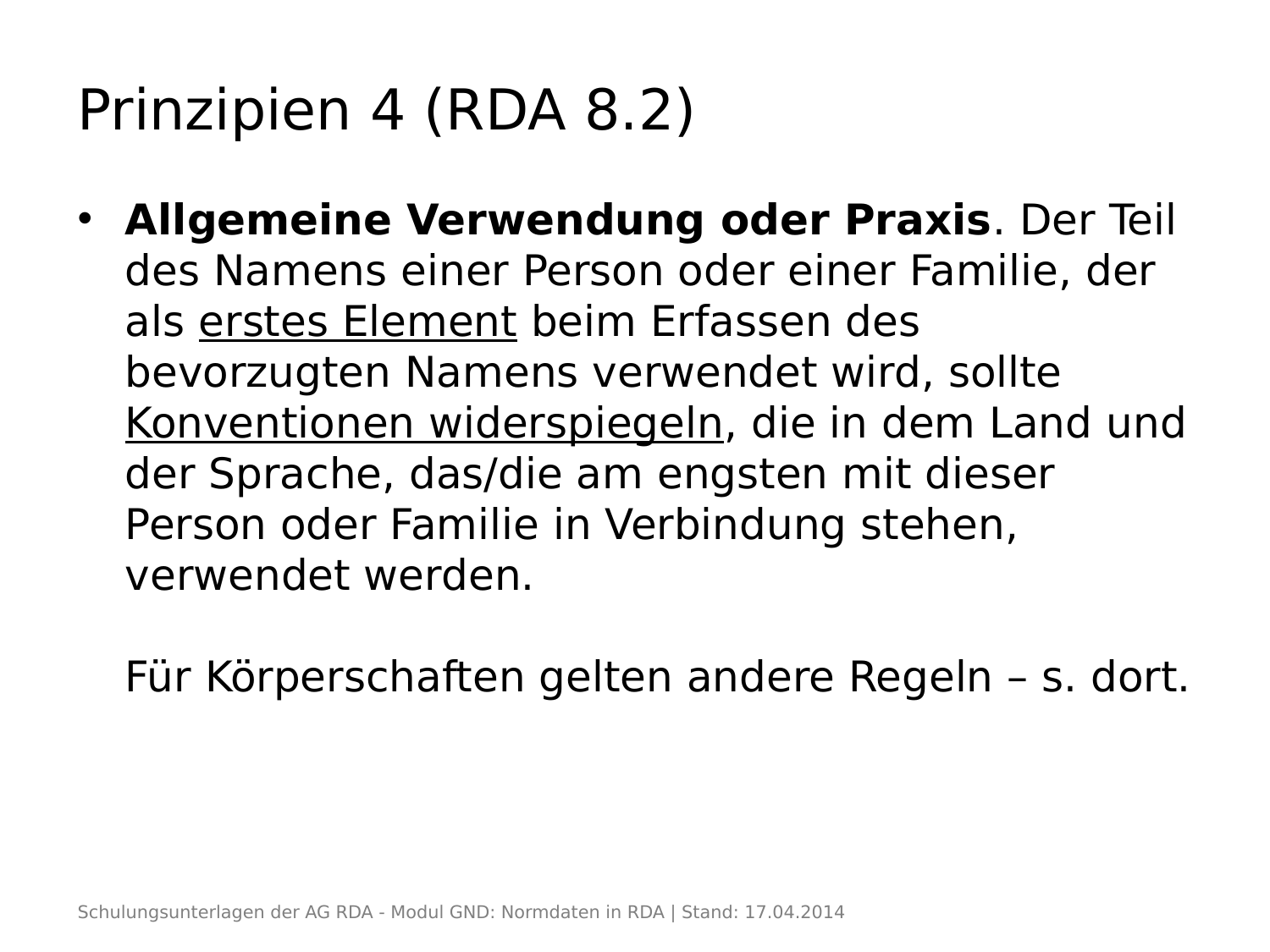

# Prinzipien 4 (RDA 8.2)
Allgemeine Verwendung oder Praxis. Der Teil des Namens einer Person oder einer Familie, der als erstes Element beim Erfassen des bevorzugten Namens verwendet wird, sollte Konventionen widerspiegeln, die in dem Land und der Sprache, das/die am engsten mit dieser Person oder Familie in Verbindung stehen, verwendet werden. 
Für Körperschaften gelten andere Regeln – s. dort.
Schulungsunterlagen der AG RDA - Modul GND: Normdaten in RDA | Stand: 17.04.2014